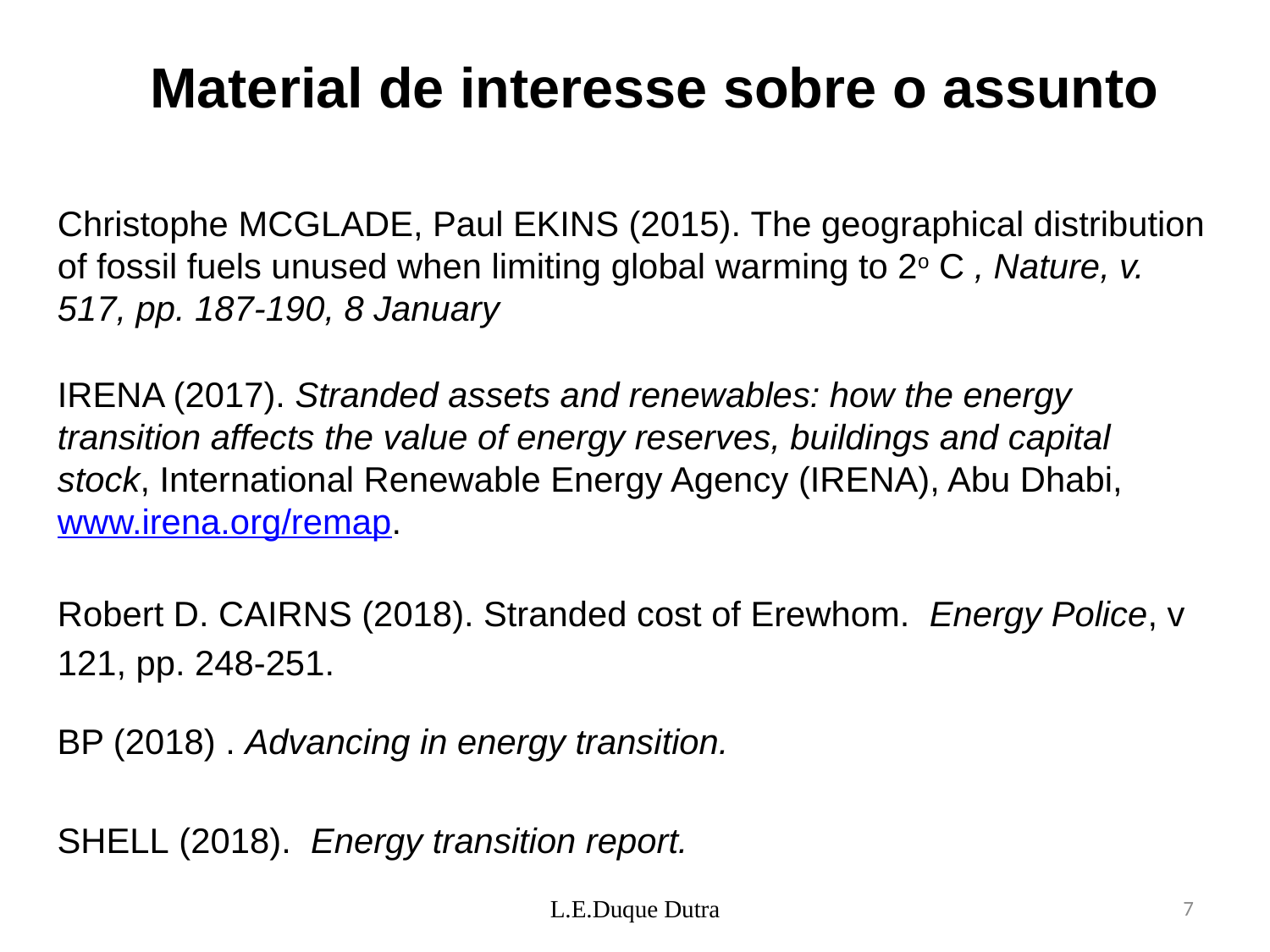

Material de interesse sobre o assunto
Christophe McGlade, Paul Ekins (2015). The geographical distribution of fossil fuels unused when limiting global warming to 2o C , Nature, v. 517, pp. 187-190, 8 January
IRENA (2017). Stranded assets and renewables: how the energy transition affects the value of energy reserves, buildings and capital stock, International Renewable Energy Agency (IRENA), Abu Dhabi, www.irena.org/remap.

Robert D. Cairns (2018). Stranded cost of Erewhom.  Energy Police, v 121, pp. 248-251.
BP (2018) . Advancing in energy transition.

Shell (2018).  Energy transition report.
L.E.Duque Dutra
7